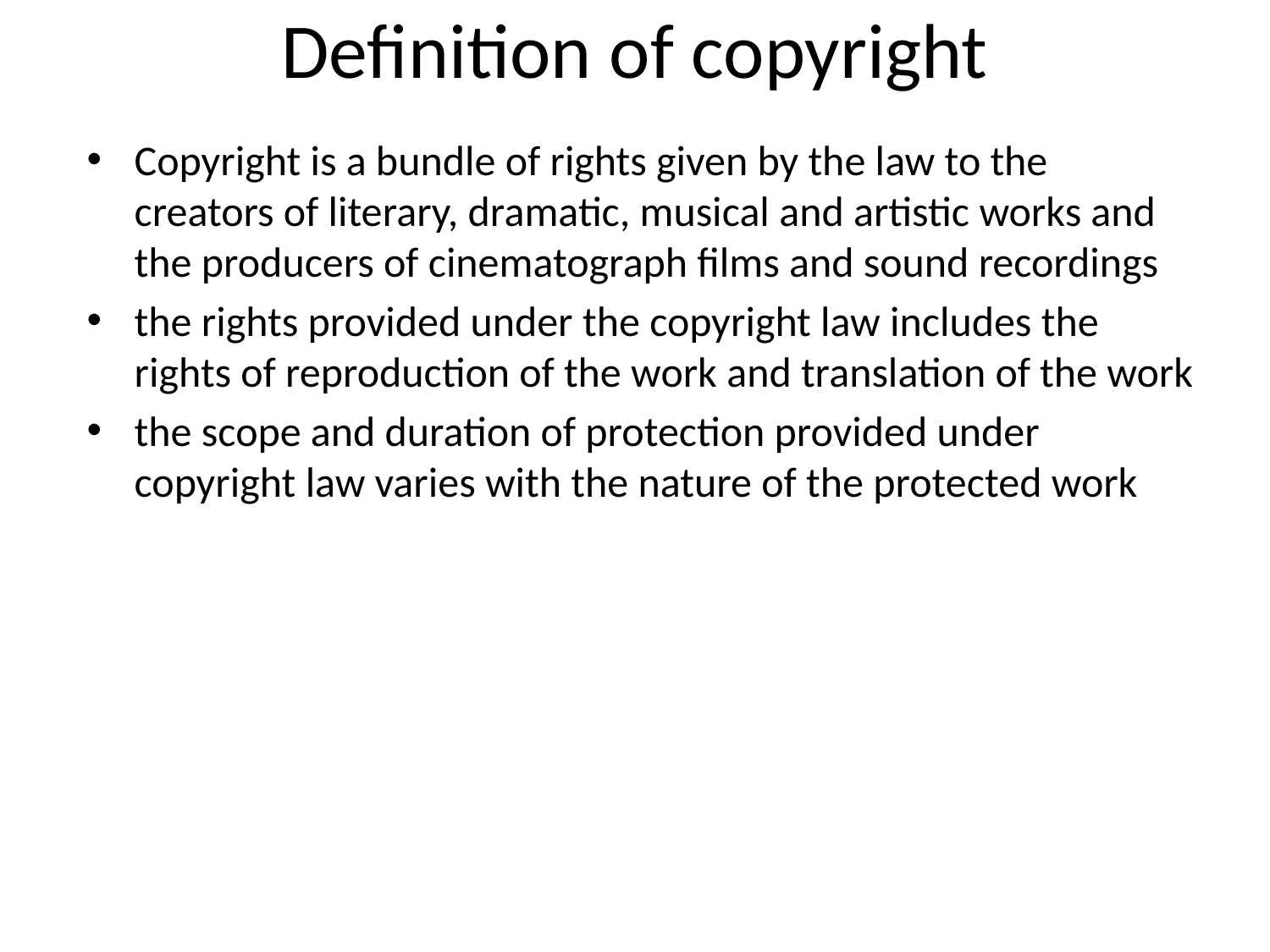

# Definition of copyright
Copyright is a bundle of rights given by the law to the creators of literary, dramatic, musical and artistic works and the producers of cinematograph films and sound recordings
the rights provided under the copyright law includes the rights of reproduction of the work and translation of the work
the scope and duration of protection provided under copyright law varies with the nature of the protected work